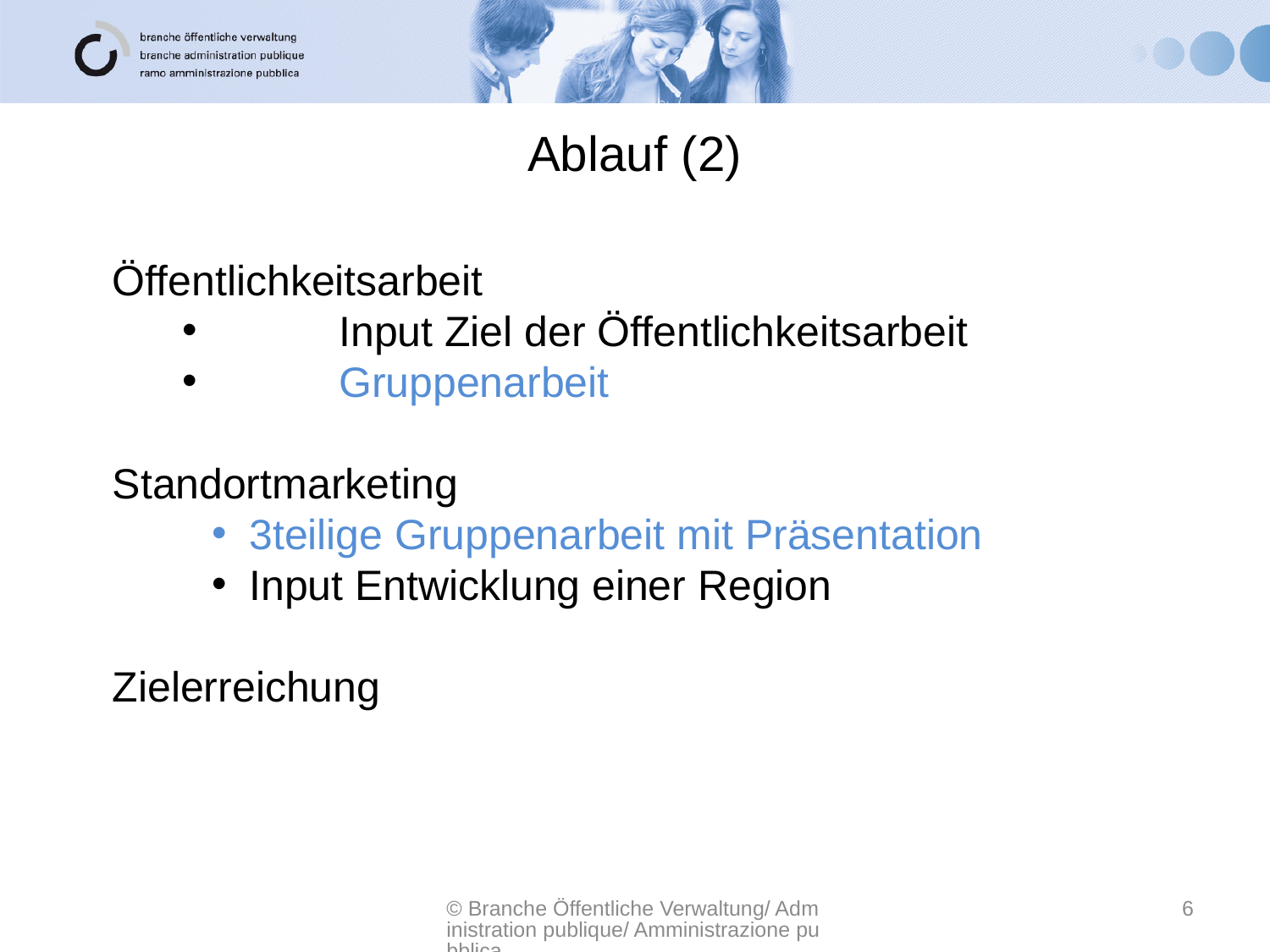

# Ablauf (2)

Öffentlichkeitsarbeit
	Input Ziel der Öffentlichkeitsarbeit
	Gruppenarbeit

Standortmarketing
3teilige Gruppenarbeit mit Präsentation
Input Entwicklung einer Region

Zielerreichung
© Branche Öffentliche Verwaltung/ Administration publique/ Amministrazione pubblica
6